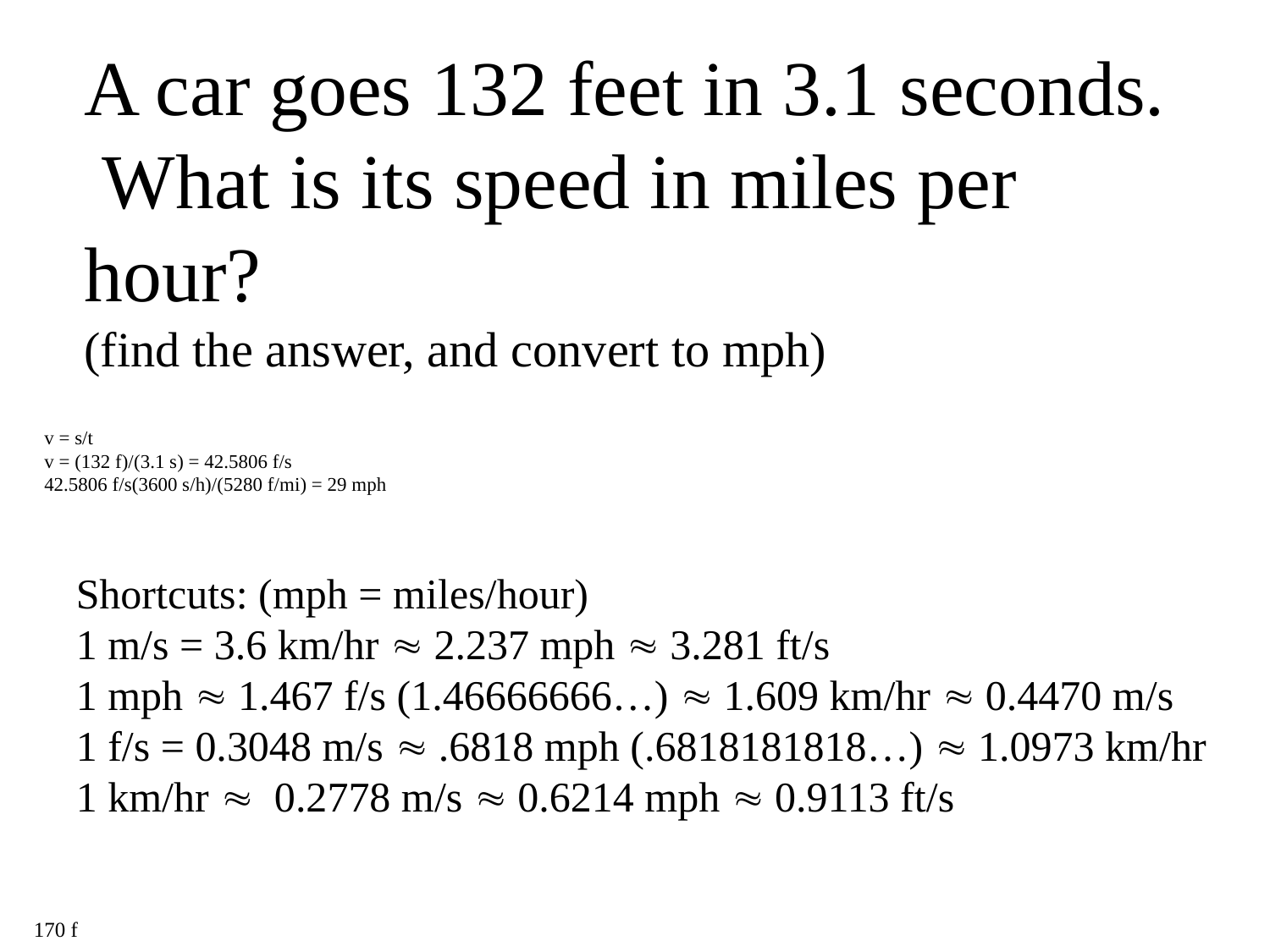

A car goes 132 feet in 3.1 seconds.  What is its speed in miles per hour?
(find the answer, and convert to mph)
v = s/t
v = (132 f)/(3.1 s) = 42.5806 f/s
42.5806 f/s(3600 s/h)/(5280 f/mi) = 29 mph
Shortcuts: (mph = miles/hour)
1 m/s = 3.6 km/hr ≈ 2.237 mph ≈ 3.281 ft/s
1 mph ≈ 1.467 f/s (1.46666666…) ≈ 1.609 km/hr ≈ 0.4470 m/s
1 f/s = 0.3048 m/s ≈ .6818 mph (.6818181818…) ≈ 1.0973 km/hr
1 km/hr ≈  0.2778 m/s ≈ 0.6214 mph ≈ 0.9113 ft/s
170 f